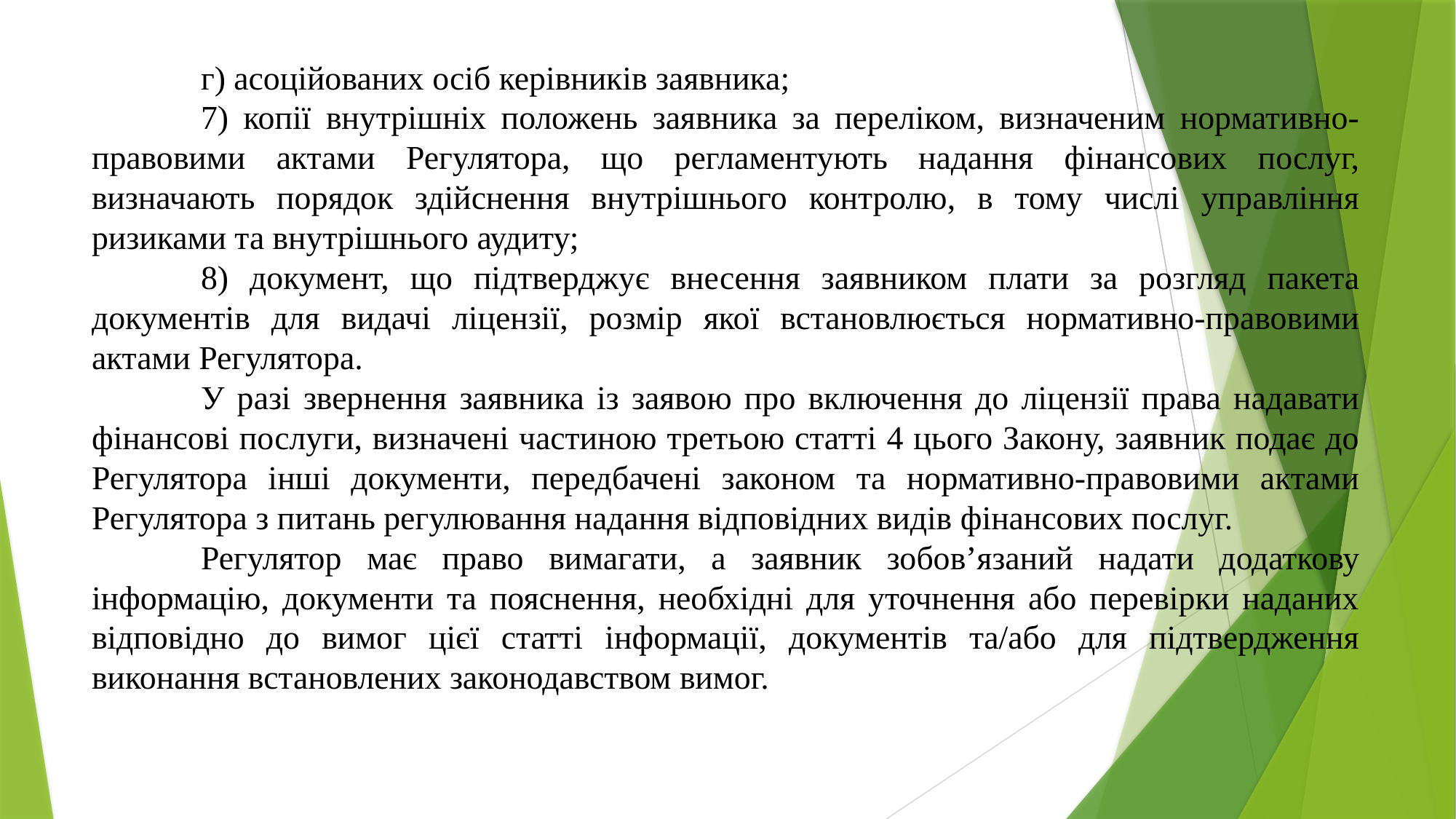

г) асоційованих осіб керівників заявника;
	7) копії внутрішніх положень заявника за переліком, визначеним нормативно-правовими актами Регулятора, що регламентують надання фінансових послуг, визначають порядок здійснення внутрішнього контролю, в тому числі управління ризиками та внутрішнього аудиту;
	8) документ, що підтверджує внесення заявником плати за розгляд пакета документів для видачі ліцензії, розмір якої встановлюється нормативно-правовими актами Регулятора.
	У разі звернення заявника із заявою про включення до ліцензії права надавати фінансові послуги, визначені частиною третьою статті 4 цього Закону, заявник подає до Регулятора інші документи, передбачені законом та нормативно-правовими актами Регулятора з питань регулювання надання відповідних видів фінансових послуг.
	Регулятор має право вимагати, а заявник зобов’язаний надати додаткову інформацію, документи та пояснення, необхідні для уточнення або перевірки наданих відповідно до вимог цієї статті інформації, документів та/або для підтвердження виконання встановлених законодавством вимог.